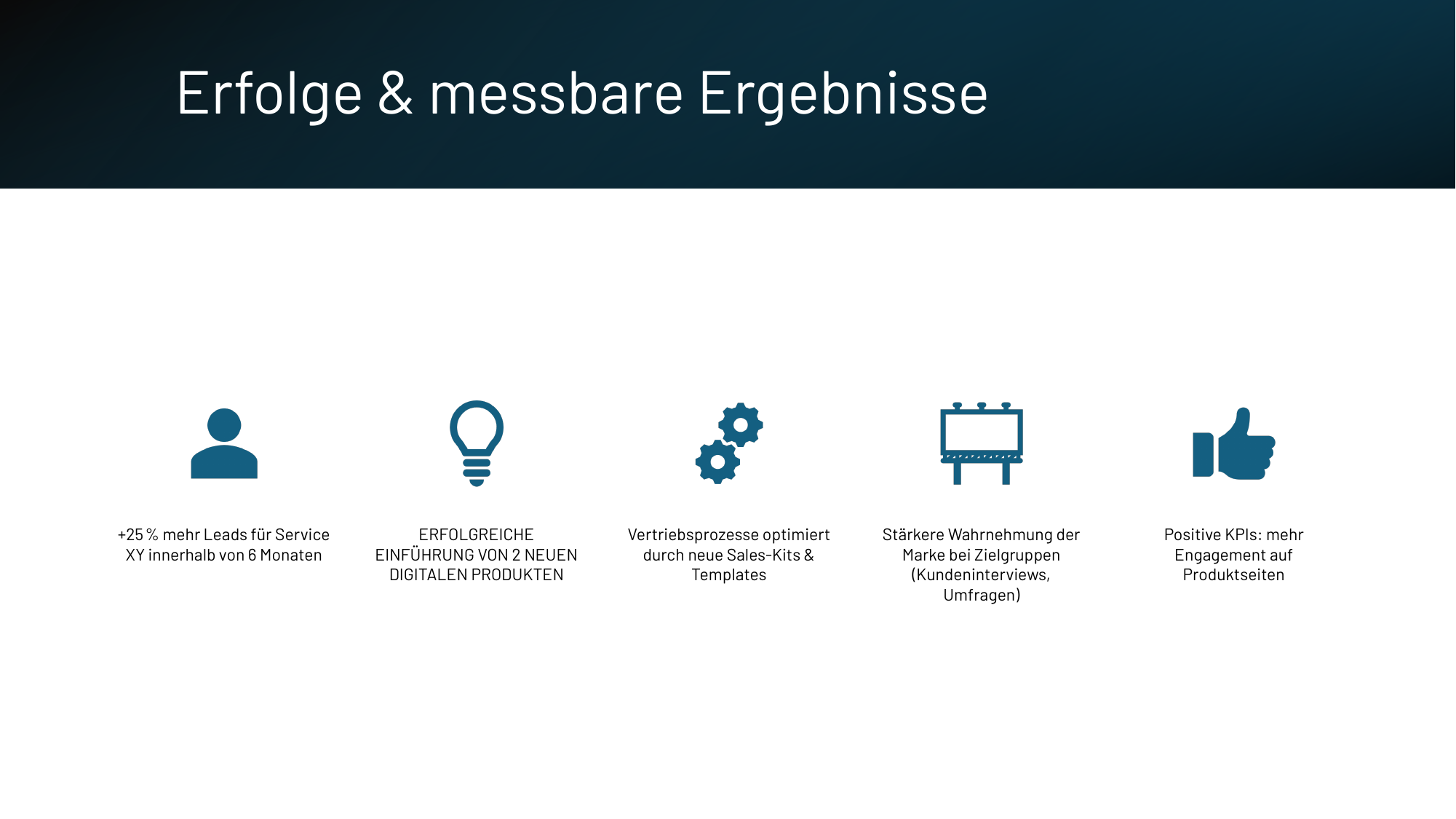

# Erfolge & messbare Ergebnisse
+25 % mehr Leads für Service XY innerhalb von 6 Monaten
Erfolgreiche Einführung von 2 neuen digitalen Produkten
Vertriebsprozesse optimiert durch neue Sales-Kits & Templates
Stärkere Wahrnehmung der Marke bei Zielgruppen (Kundeninterviews, Umfragen)
Positive KPIs: mehr Engagement auf Produktseiten